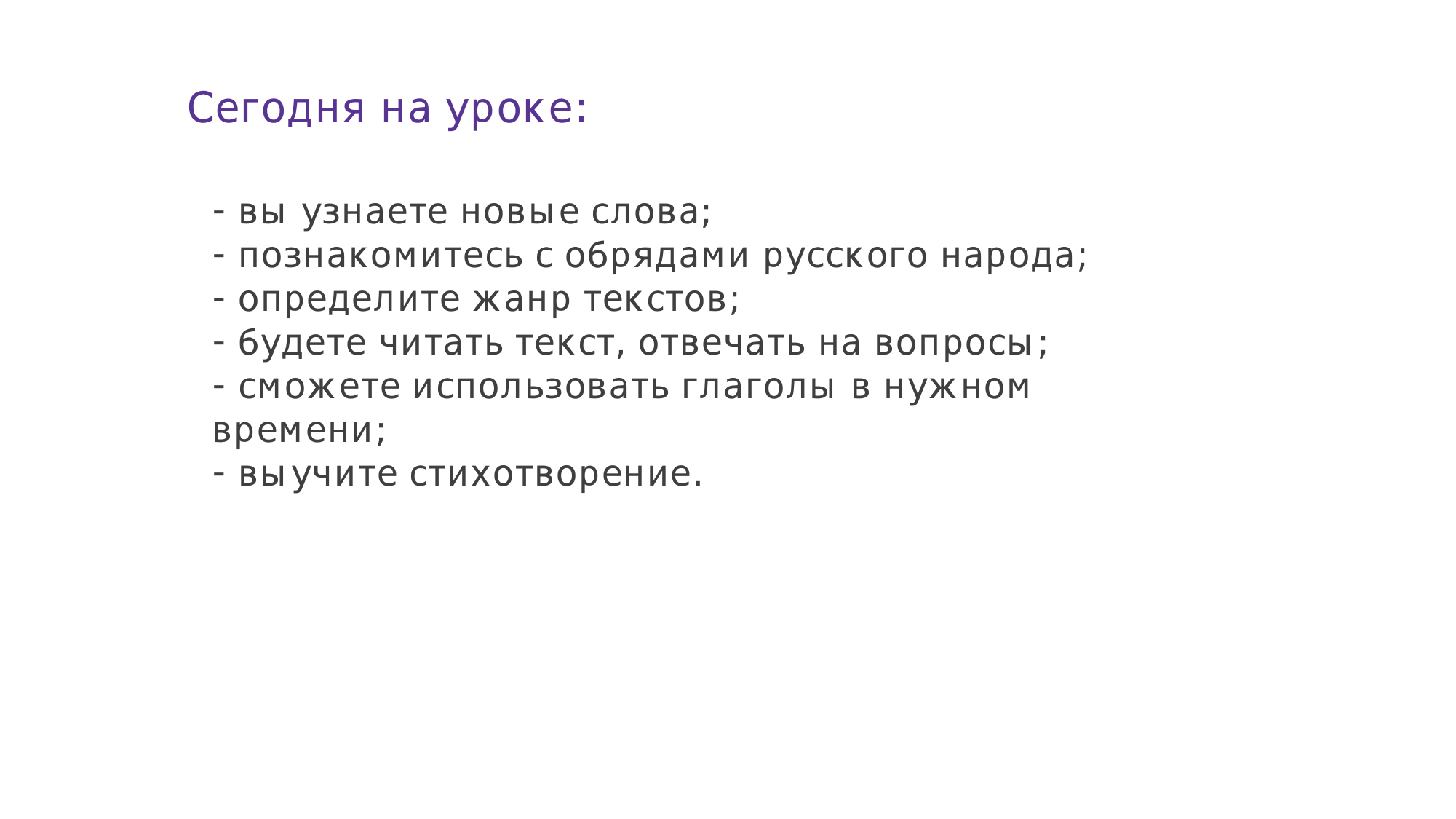

Сегодня на уроке:
- вы узнаете новые слова;
- познакомитесь с обрядами русского народа;
- определите жанр текстов;
- будете читать текст, отвечать на вопросы;
- сможете использовать глаголы в нужном времени;
- выучите стихотворение.